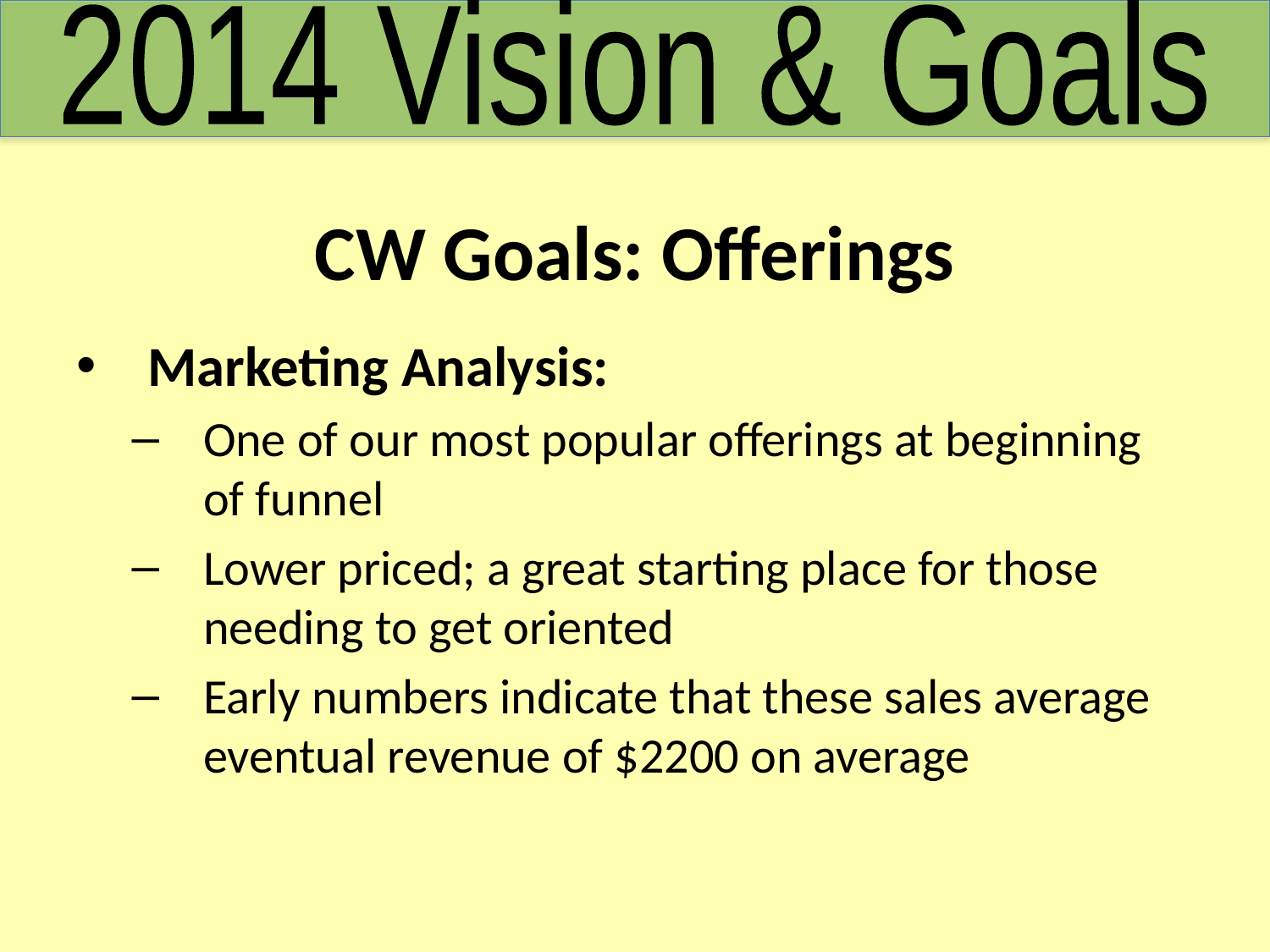

2014 Vision & Goals
# CW Goals: Offerings
Marketing Analysis:
One of our most popular offerings at beginning of funnel
Lower priced; a great starting place for those needing to get oriented
Early numbers indicate that these sales average eventual revenue of $2200 on average